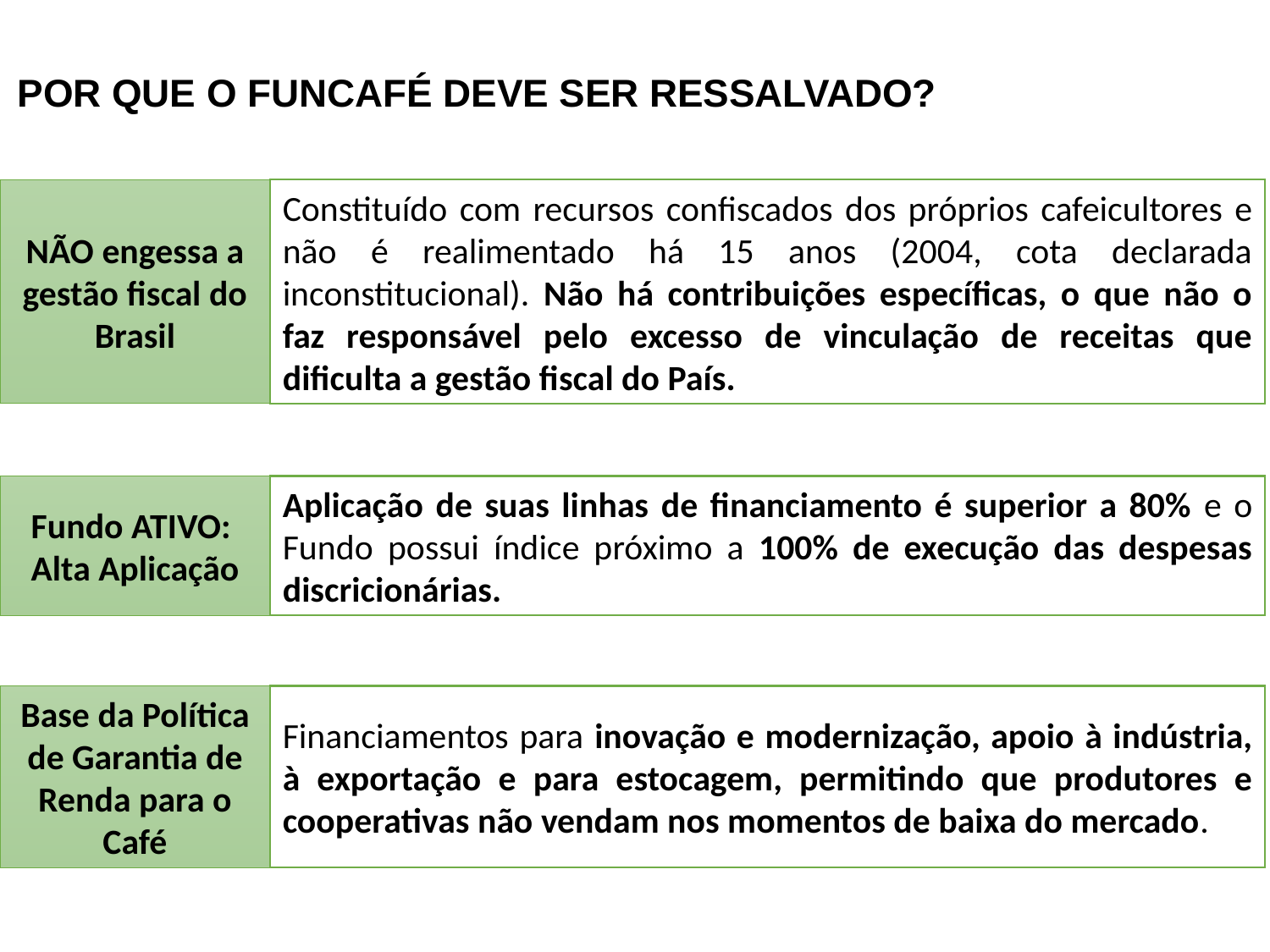

POR QUE O FUNCAFÉ DEVE SER RESSALVADO?

NÃO engessa a gestão fiscal do Brasil

Constituído com recursos confiscados dos próprios cafeicultores e não é realimentado há 15 anos (2004, cota declarada inconstitucional). Não há contribuições específicas, o que não o faz responsável pelo excesso de vinculação de receitas que dificulta a gestão fiscal do País.

Fundo ATIVO:
Alta Aplicação

Aplicação de suas linhas de financiamento é superior a 80% e o Fundo possui índice próximo a 100% de execução das despesas discricionárias.
Base da Política de Garantia de Renda para o Café

Financiamentos para inovação e modernização, apoio à indústria, à exportação e para estocagem, permitindo que produtores e cooperativas não vendam nos momentos de baixa do mercado.